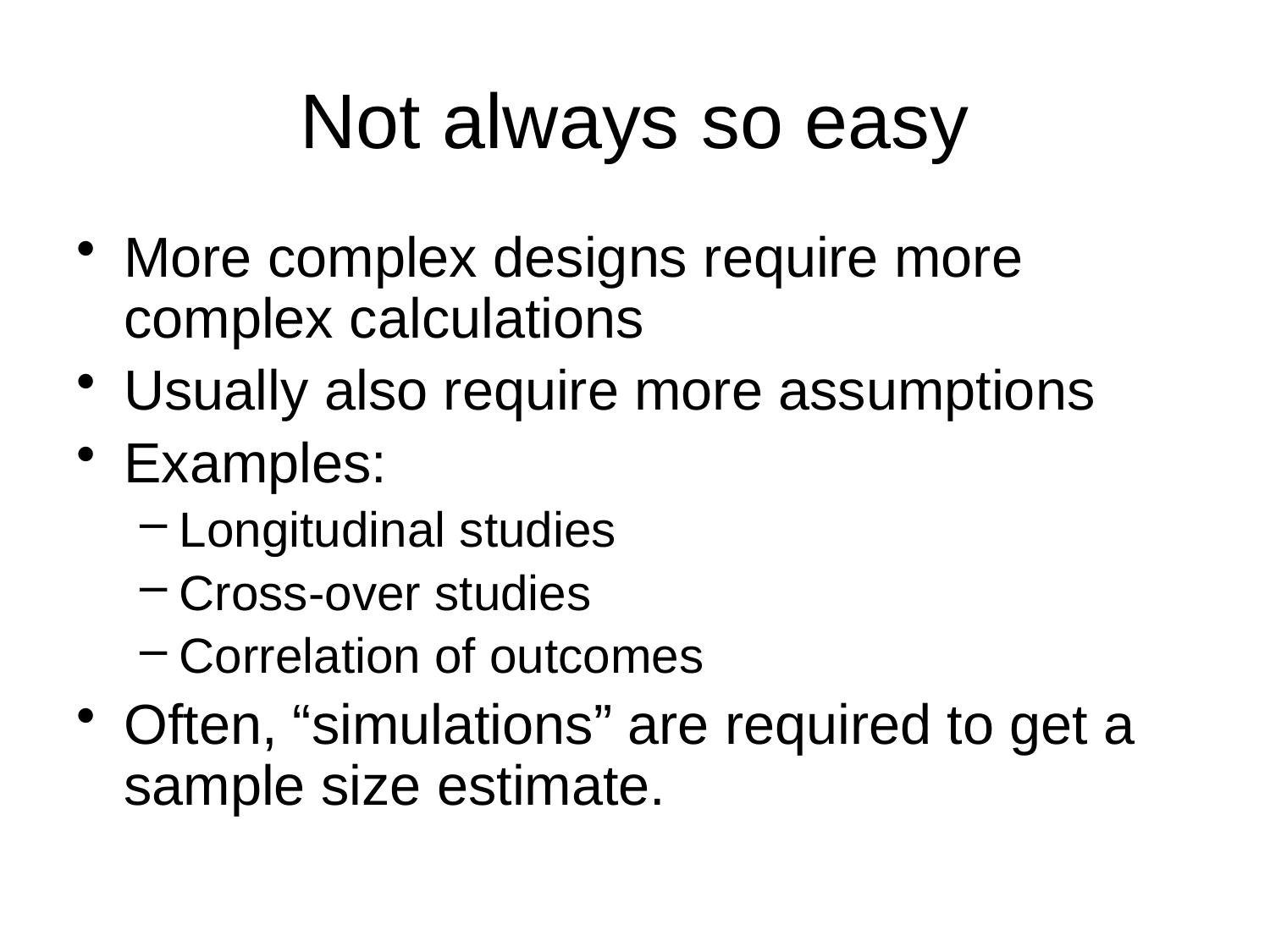

# Not always so easy
More complex designs require more complex calculations
Usually also require more assumptions
Examples:
Longitudinal studies
Cross-over studies
Correlation of outcomes
Often, “simulations” are required to get a sample size estimate.